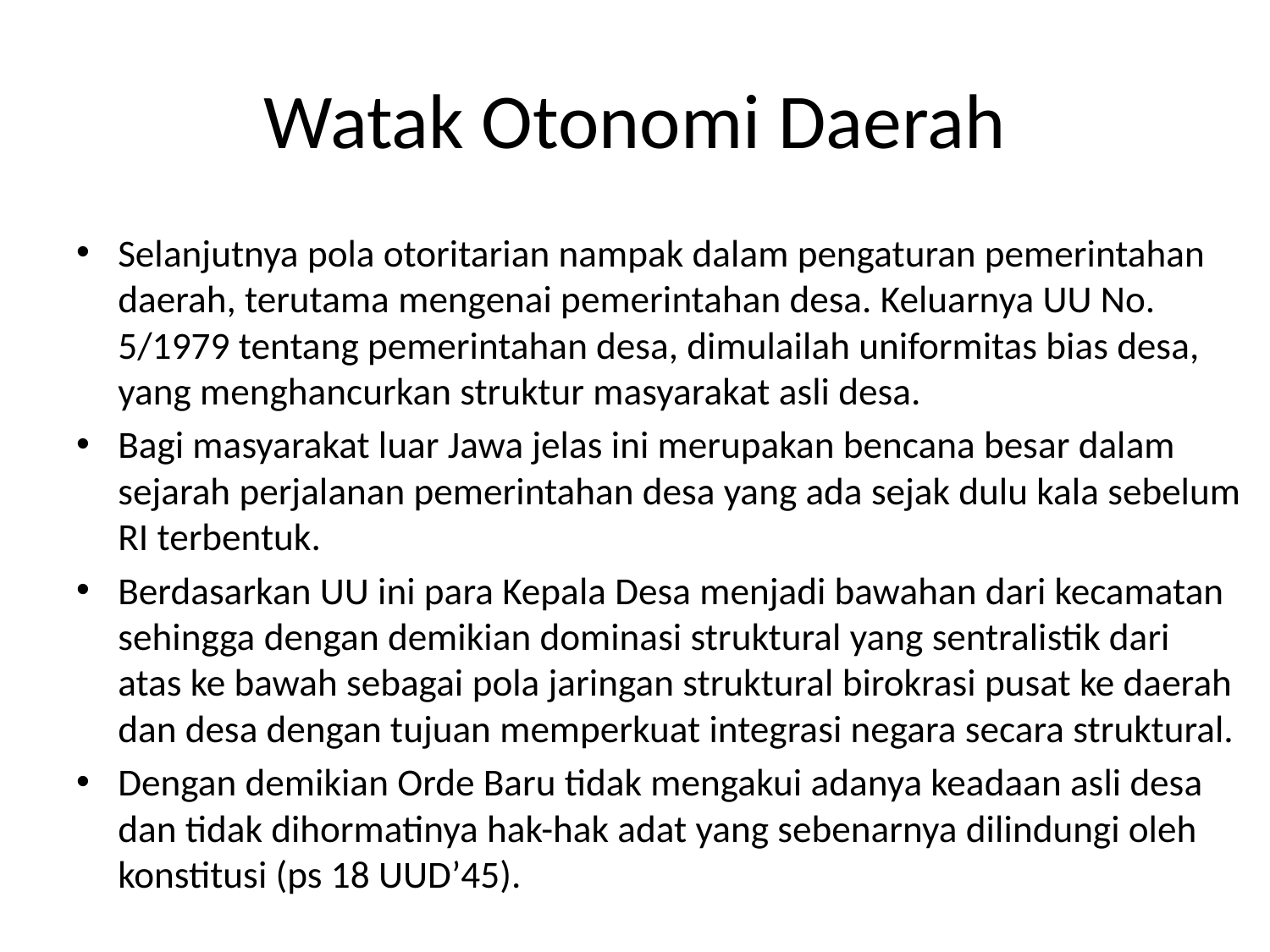

# Watak Otonomi Daerah
Selanjutnya pola otoritarian nampak dalam pengaturan pemerintahan daerah, terutama mengenai pemerintahan desa. Keluarnya UU No. 5/1979 tentang pemerintahan desa, dimulailah uniformitas bias desa, yang menghancurkan struktur masyarakat asli desa.
Bagi masyarakat luar Jawa jelas ini merupakan bencana besar dalam sejarah perjalanan pemerintahan desa yang ada sejak dulu kala sebelum RI terbentuk.
Berdasarkan UU ini para Kepala Desa menjadi bawahan dari kecamatan sehingga dengan demikian dominasi struktural yang sentralistik dari atas ke bawah sebagai pola jaringan struktural birokrasi pusat ke daerah dan desa dengan tujuan memperkuat integrasi negara secara struktural.
Dengan demikian Orde Baru tidak mengakui adanya keadaan asli desa dan tidak dihormatinya hak-hak adat yang sebenarnya dilindungi oleh konstitusi (ps 18 UUD’45).